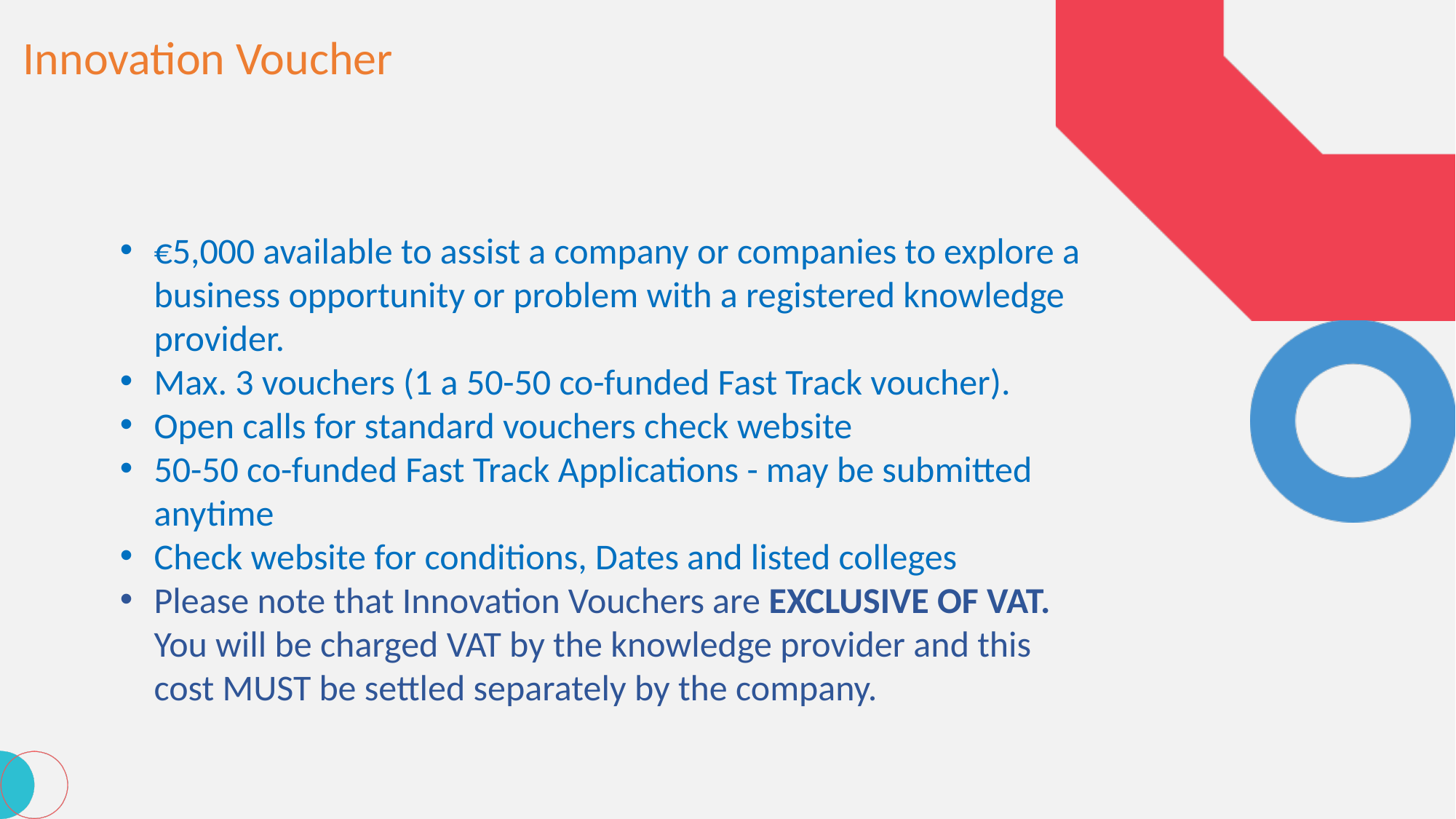

Innovation Voucher
€5,000 available to assist a company or companies to explore a business opportunity or problem with a registered knowledge provider.
Max. 3 vouchers (1 a 50-50 co-funded Fast Track voucher).
Open calls for standard vouchers check website
50-50 co-funded Fast Track Applications - may be submitted anytime
Check website for conditions, Dates and listed colleges
Please note that Innovation Vouchers are EXCLUSIVE OF VAT. You will be charged VAT by the knowledge provider and this cost MUST be settled separately by the company.